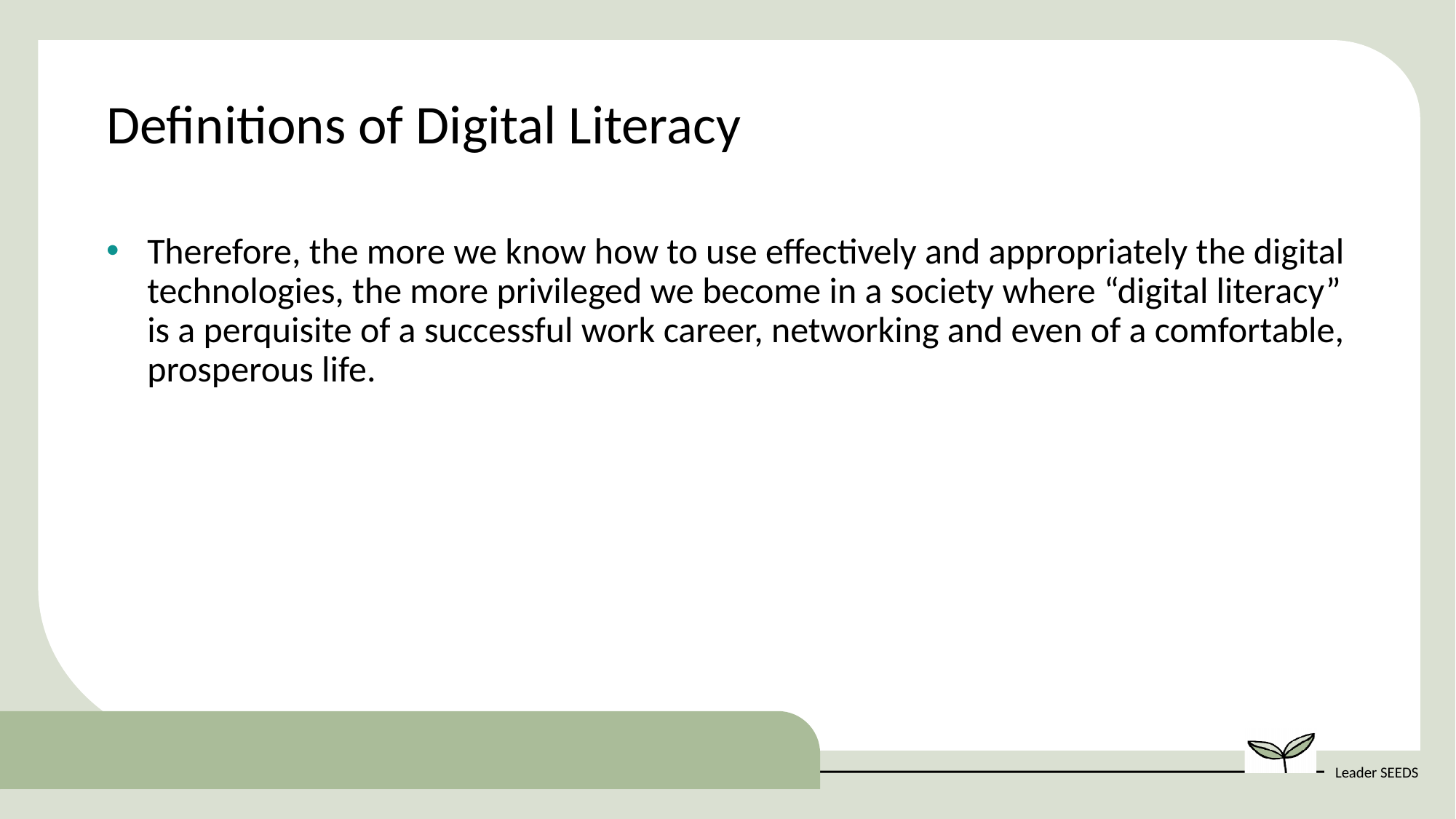

Definitions of Digital Literacy
Therefore, the more we know how to use effectively and appropriately the digital technologies, the more privileged we become in a society where “digital literacy” is a perquisite of a successful work career, networking and even of a comfortable, prosperous life.